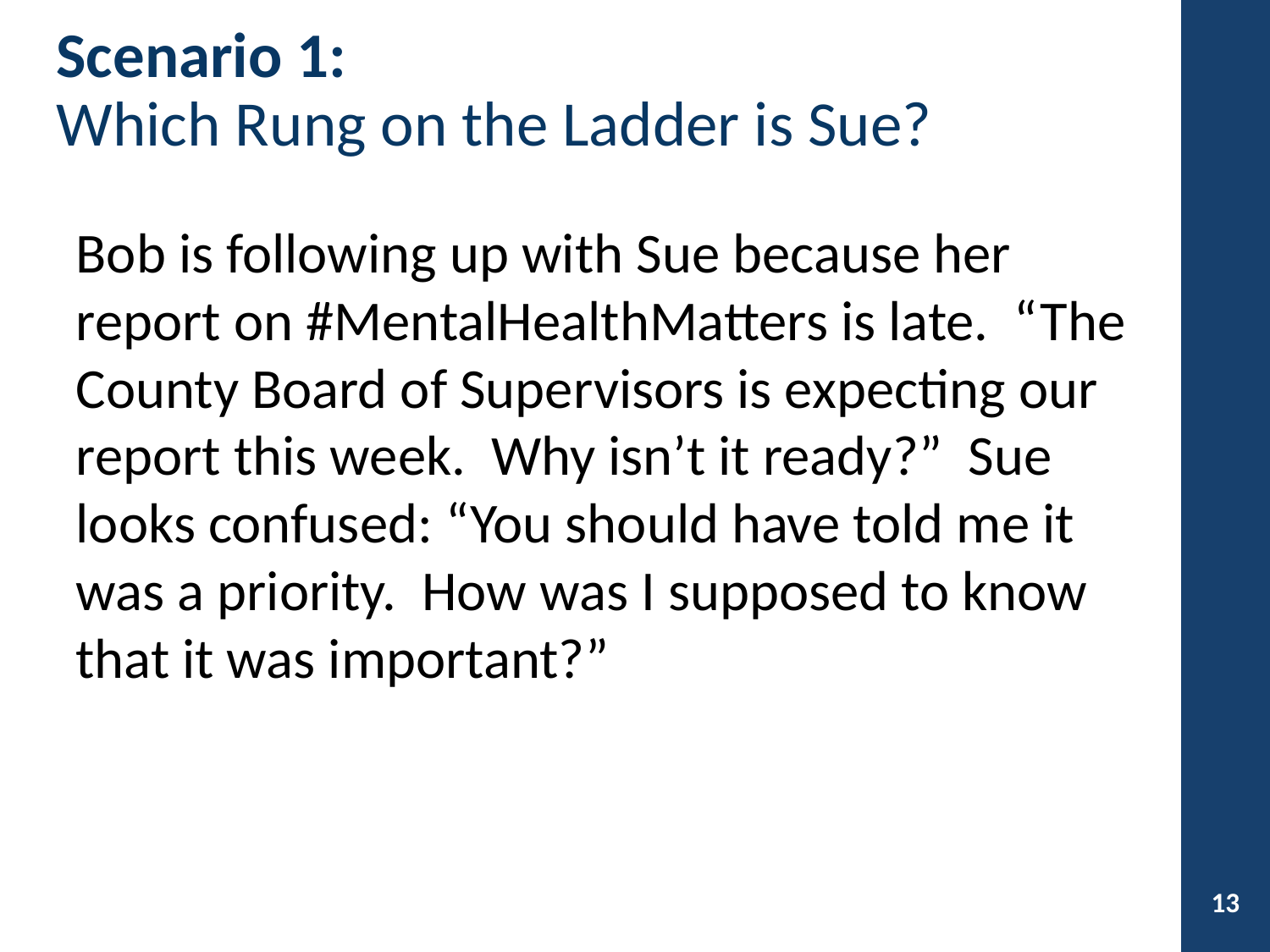

# Scenario 1: Which Rung on the Ladder is Sue?
Bob is following up with Sue because her report on #MentalHealthMatters is late.  “The County Board of Supervisors is expecting our report this week.  Why isn’t it ready?”  Sue looks confused: “You should have told me it was a priority.  How was I supposed to know that it was important?”
13